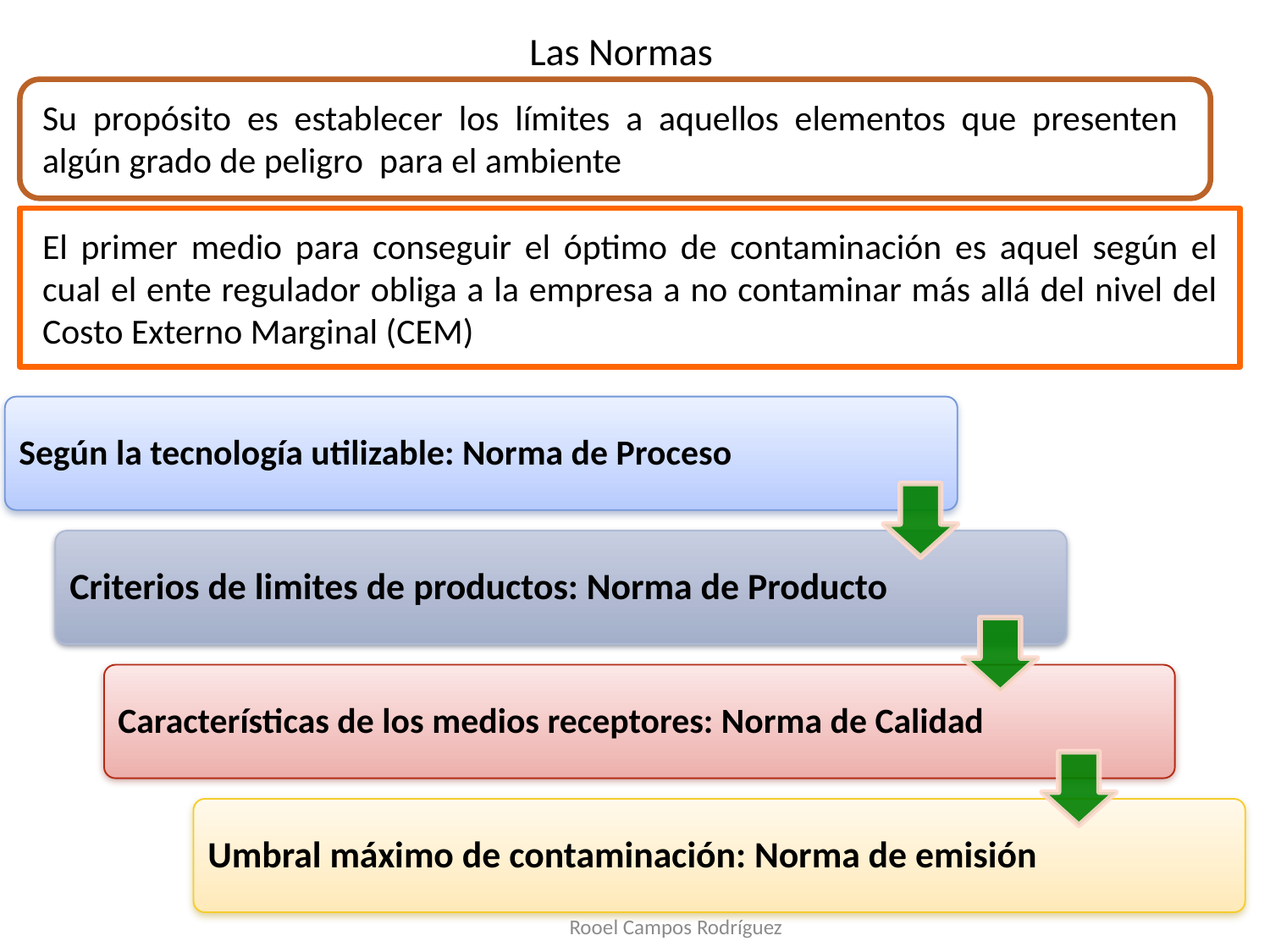

# Las Normas

Su propósito es establecer los límites a aquellos elementos que presenten algún grado de peligro  para el ambiente

El primer medio para conseguir el óptimo de contaminación es aquel según el cual el ente regulador obliga a la empresa a no contaminar más allá del nivel del Costo Externo Marginal (CEM)
Según la tecnología utilizable: Norma de Proceso
Criterios de limites de productos: Norma de Producto
Características de los medios receptores: Norma de Calidad
Umbral máximo de contaminación: Norma de emisión

Rooel Campos Rodríguez